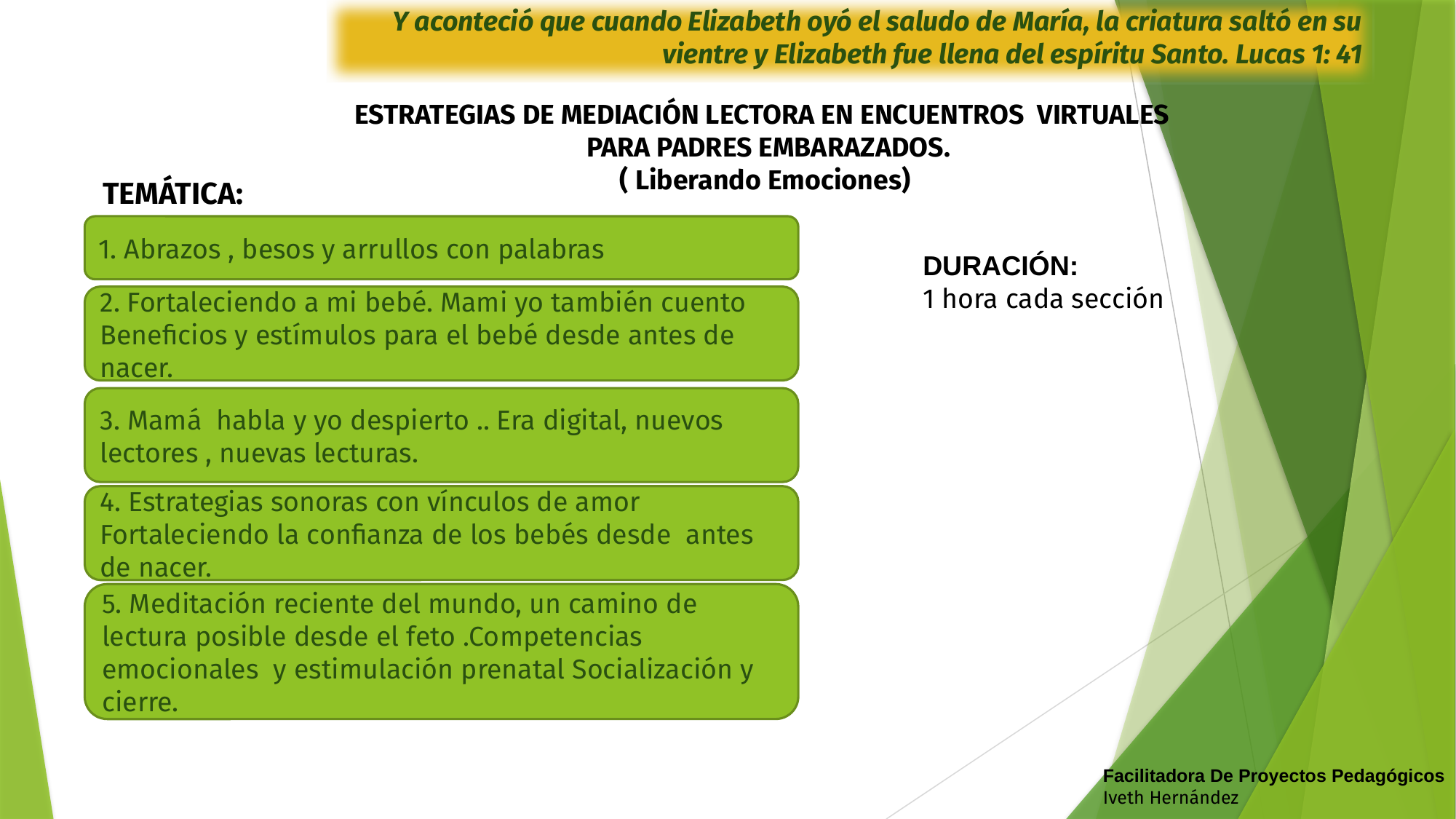

Y aconteció que cuando Elizabeth oyó el saludo de María, la criatura saltó en su vientre y Elizabeth fue llena del espíritu Santo. Lucas 1: 41
ESTRATEGIAS DE MEDIACIÓN LECTORA EN ENCUENTROS  VIRTUALES
 PARA PADRES EMBARAZADOS.
( Liberando Emociones)
TEMÁTICA:
1. Abrazos , besos y arrullos con palabras
DURACIÓN:
1 hora cada sección
2. Fortaleciendo a mi bebé. Mami yo también cuento  Beneficios y estímulos para el bebé desde antes de nacer.
3. Mamá  habla y yo despierto .. Era digital, nuevos lectores , nuevas lecturas.
4. Estrategias sonoras con vínculos de amor  Fortaleciendo la confianza de los bebés desde  antes de nacer.
5. Meditación reciente del mundo, un camino de lectura posible desde el feto .Competencias emocionales  y estimulación prenatal Socialización y cierre.
Facilitadora De Proyectos Pedagógicos
Iveth Hernández